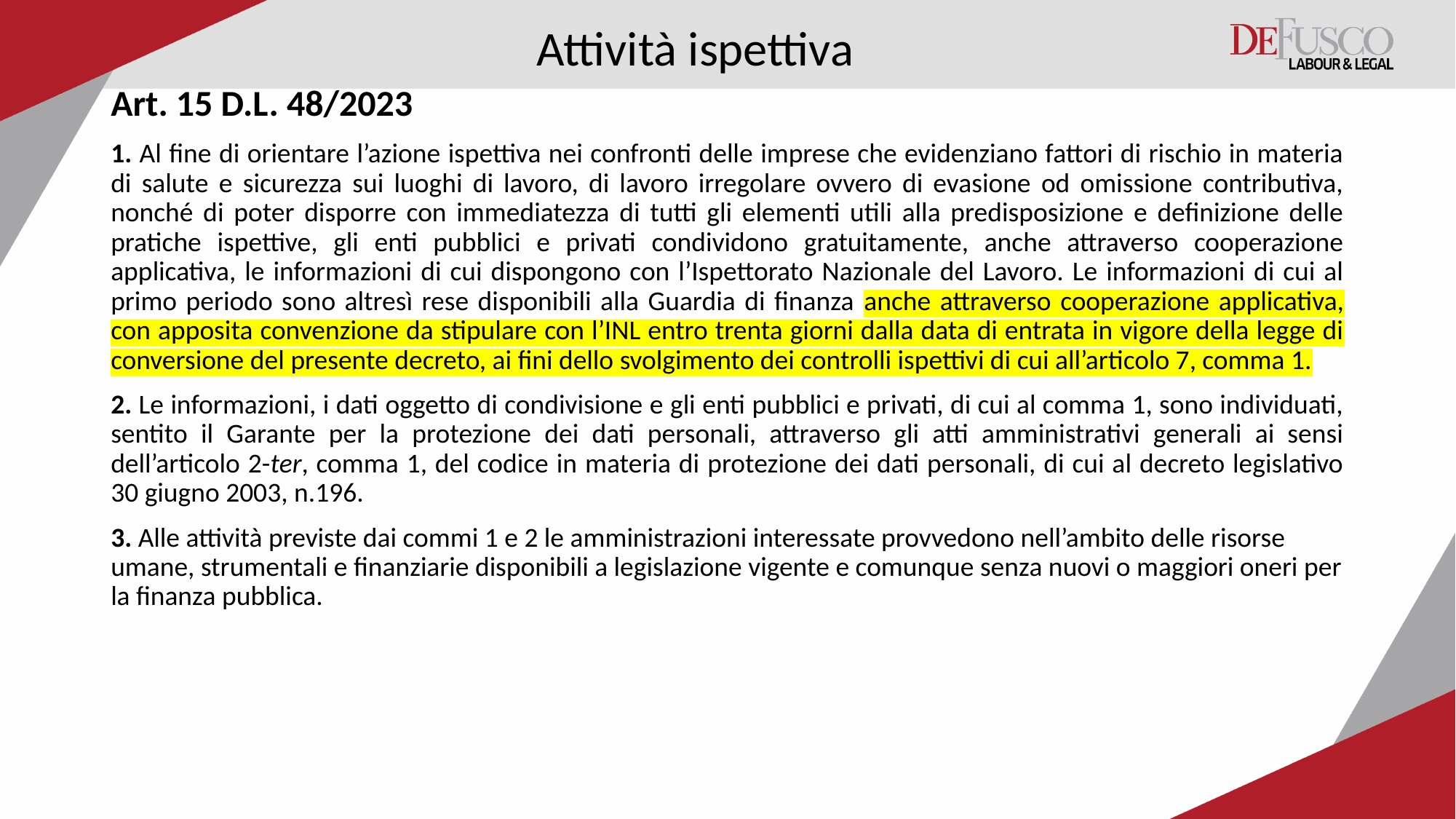

# Attività ispettiva
Art. 15 D.L. 48/2023
1. Al fine di orientare l’azione ispettiva nei confronti delle imprese che evidenziano fattori di rischio in materia di salute e sicurezza sui luoghi di lavoro, di lavoro irregolare ovvero di evasione od omissione contributiva, nonché di poter disporre con immediatezza di tutti gli elementi utili alla predisposizione e definizione delle pratiche ispettive, gli enti pubblici e privati condividono gratuitamente, anche attraverso cooperazione applicativa, le informazioni di cui dispongono con l’Ispettorato Nazionale del Lavoro. Le informazioni di cui al primo periodo sono altresì rese disponibili alla Guardia di finanza anche attraverso cooperazione applicativa, con apposita convenzione da stipulare con l’INL entro trenta giorni dalla data di entrata in vigore della legge di conversione del presente decreto, ai fini dello svolgimento dei controlli ispettivi di cui all’articolo 7, comma 1.
2. Le informazioni, i dati oggetto di condivisione e gli enti pubblici e privati, di cui al comma 1, sono individuati, sentito il Garante per la protezione dei dati personali, attraverso gli atti amministrativi generali ai sensi dell’articolo 2-ter, comma 1, del codice in materia di protezione dei dati personali, di cui al decreto legislativo 30 giugno 2003, n.196.
3. Alle attività previste dai commi 1 e 2 le amministrazioni interessate provvedono nell’ambito delle risorse umane, strumentali e finanziarie disponibili a legislazione vigente e comunque senza nuovi o maggiori oneri per la finanza pubblica.